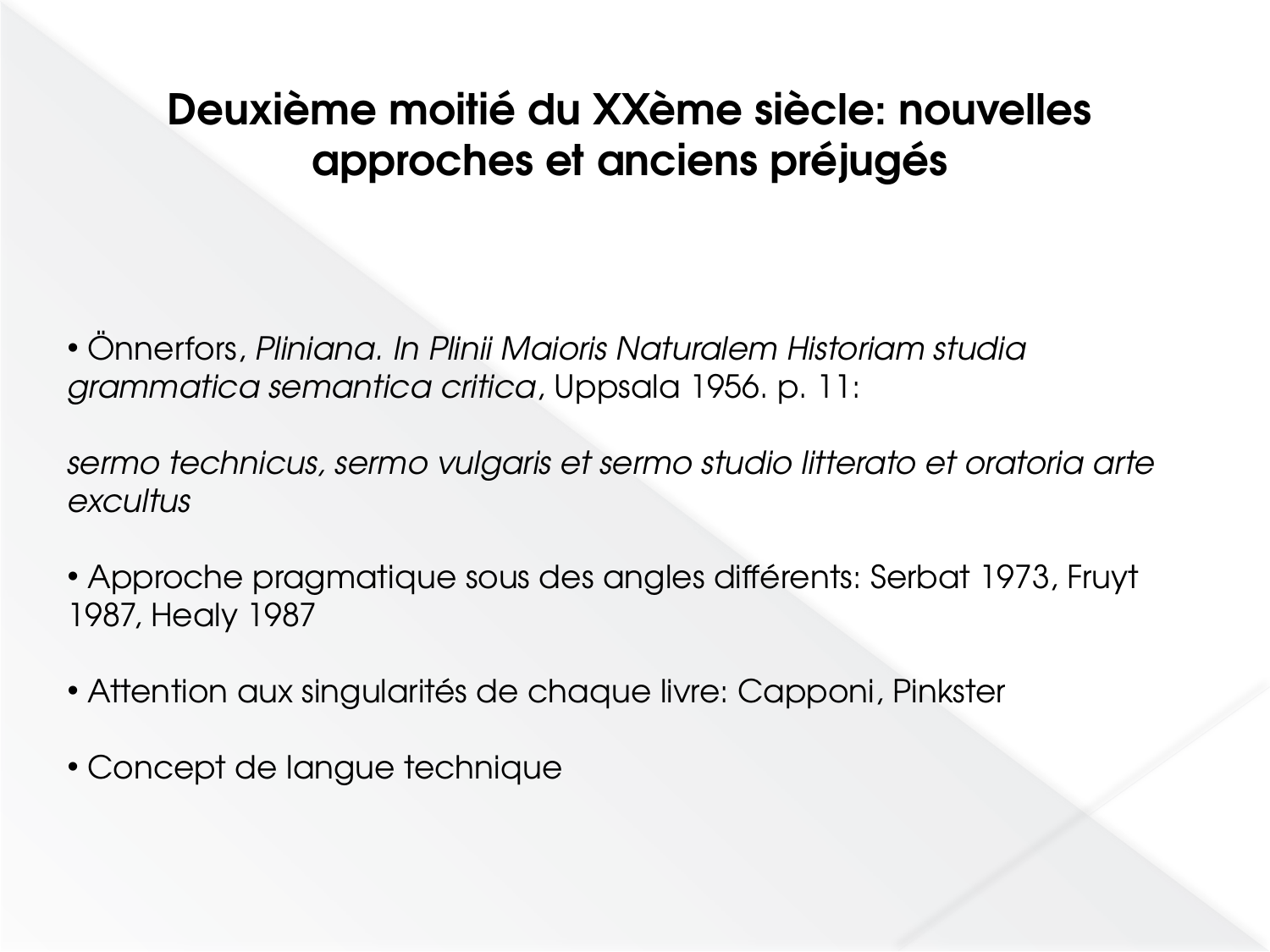

Deuxième moitié du XXème siècle: nouvelles approches et anciens préjugés

 Önnerfors, Pliniana. In Plinii Maioris Naturalem Historiam studia grammatica semantica critica, Uppsala 1956. p. 11:

sermo technicus, sermo vulgaris et sermo studio litterato et oratoria arte excultus

 Approche pragmatique sous des angles différents: Serbat 1973, Fruyt  1987, Healy 1987

 Attention aux singularités de chaque livre: Capponi, Pinkster

 Concept de langue technique